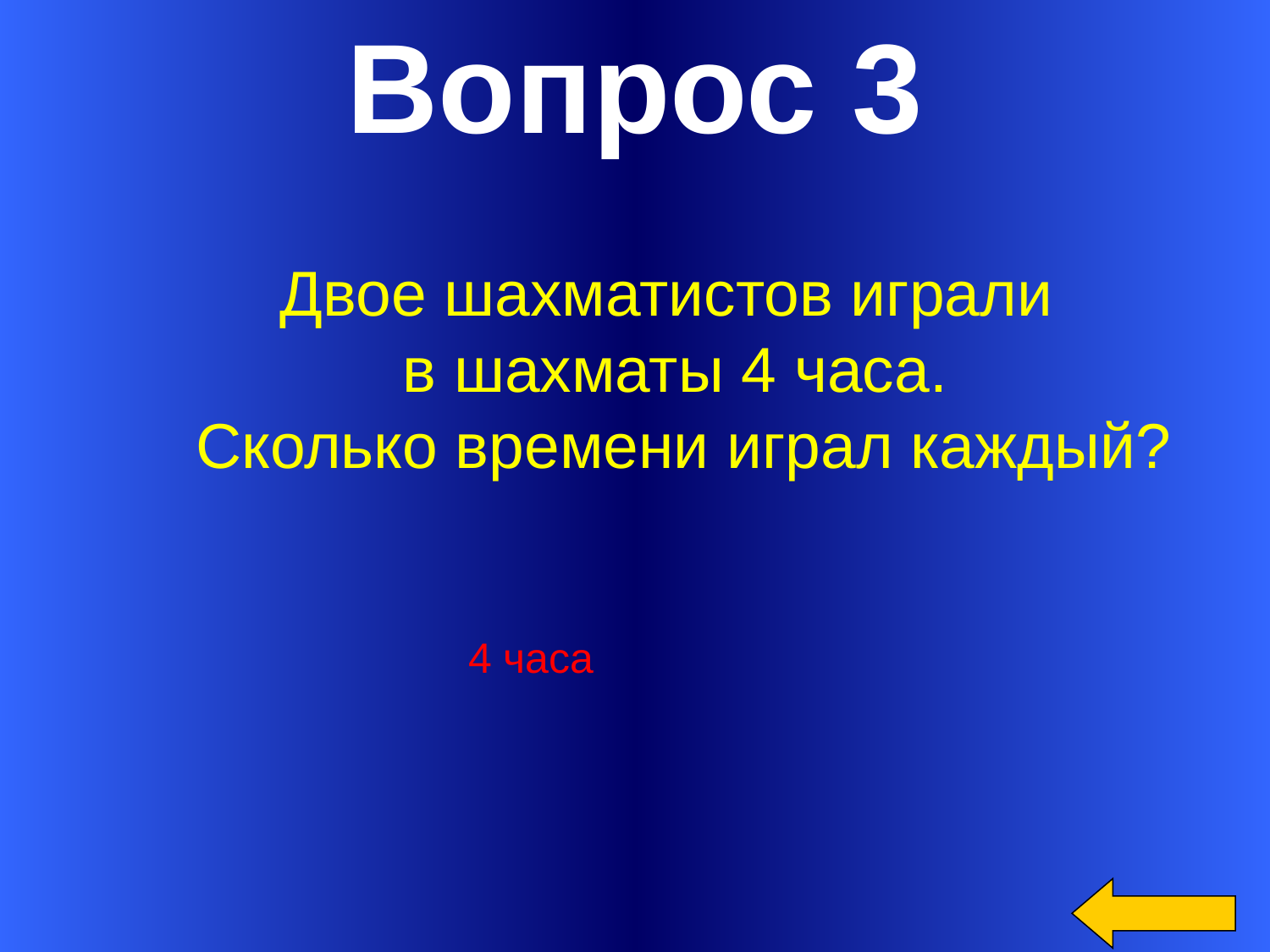

Вопрос 3
Двое шахматистов играли
в шахматы 4 часа.
 Сколько времени играл каждый?

     4 часа

15